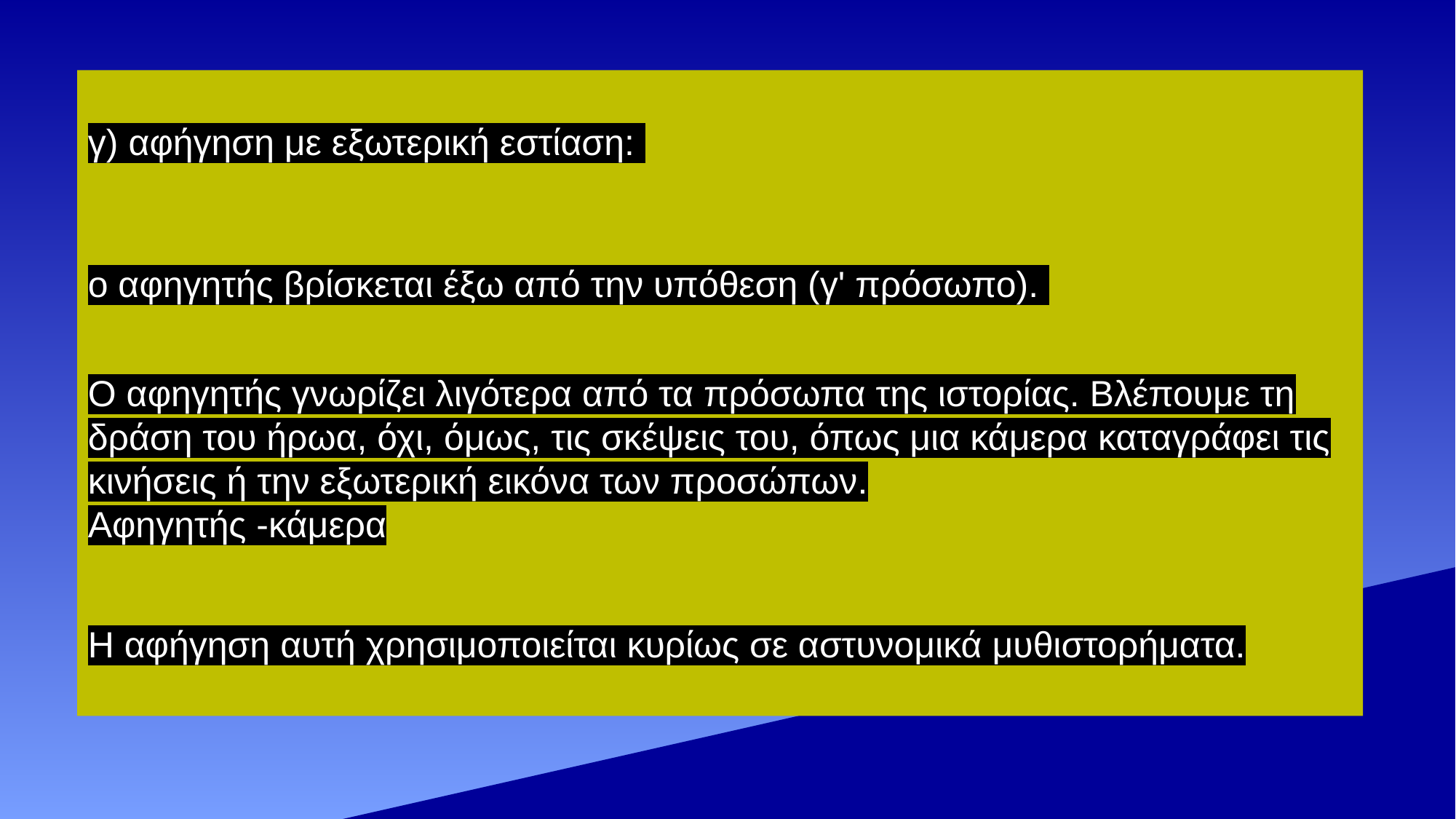

γ) αφήγηση με εξωτερική εστίαση:

ο αφηγητής βρίσκεται έξω από την υπόθεση (γ' πρόσωπο).

Ο αφηγητής γνωρίζει λιγότερα από τα πρόσωπα της ιστορίας. Βλέπουμε τη δράση του ήρωα, όχι, όμως, τις σκέψεις του, όπως μια κάμερα καταγράφει τις κινήσεις ή την εξωτερική εικόνα των προσώπων.
Αφηγητής -κάμερα

Η αφήγηση αυτή χρησιμοποιείται κυρίως σε αστυνομικά μυθιστορήματα.